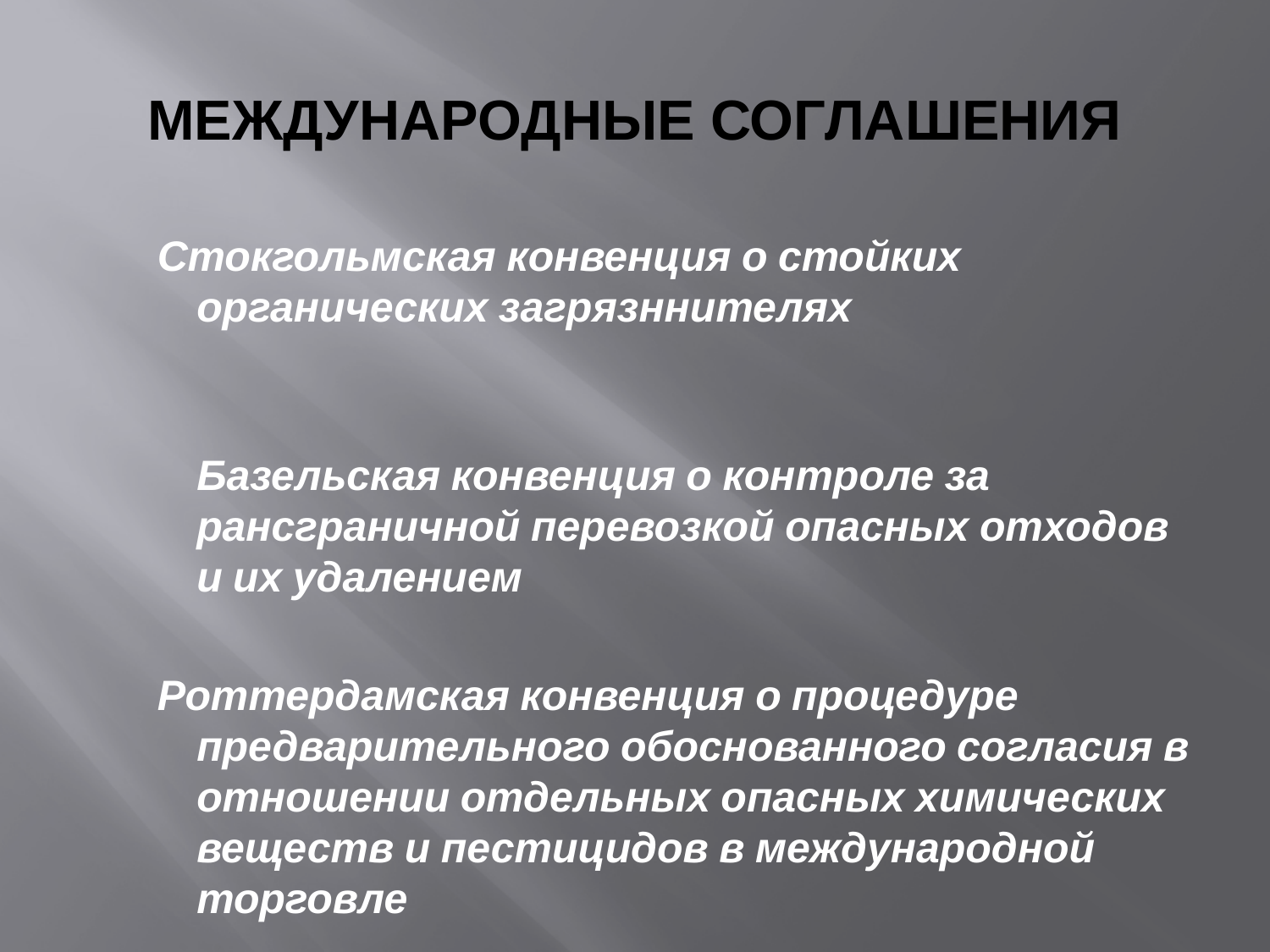

# Международные соглашения
Стокгольмская конвенция о стойких органических загрязннителях

Базельская конвенция о контроле за рансграничной перевозкой опасных отходов и их удалением

Роттердамская конвенция о процедуре предварительного обоснованного согласия в отношении отдельных опасных химических веществ и пестицидов в международной торговле